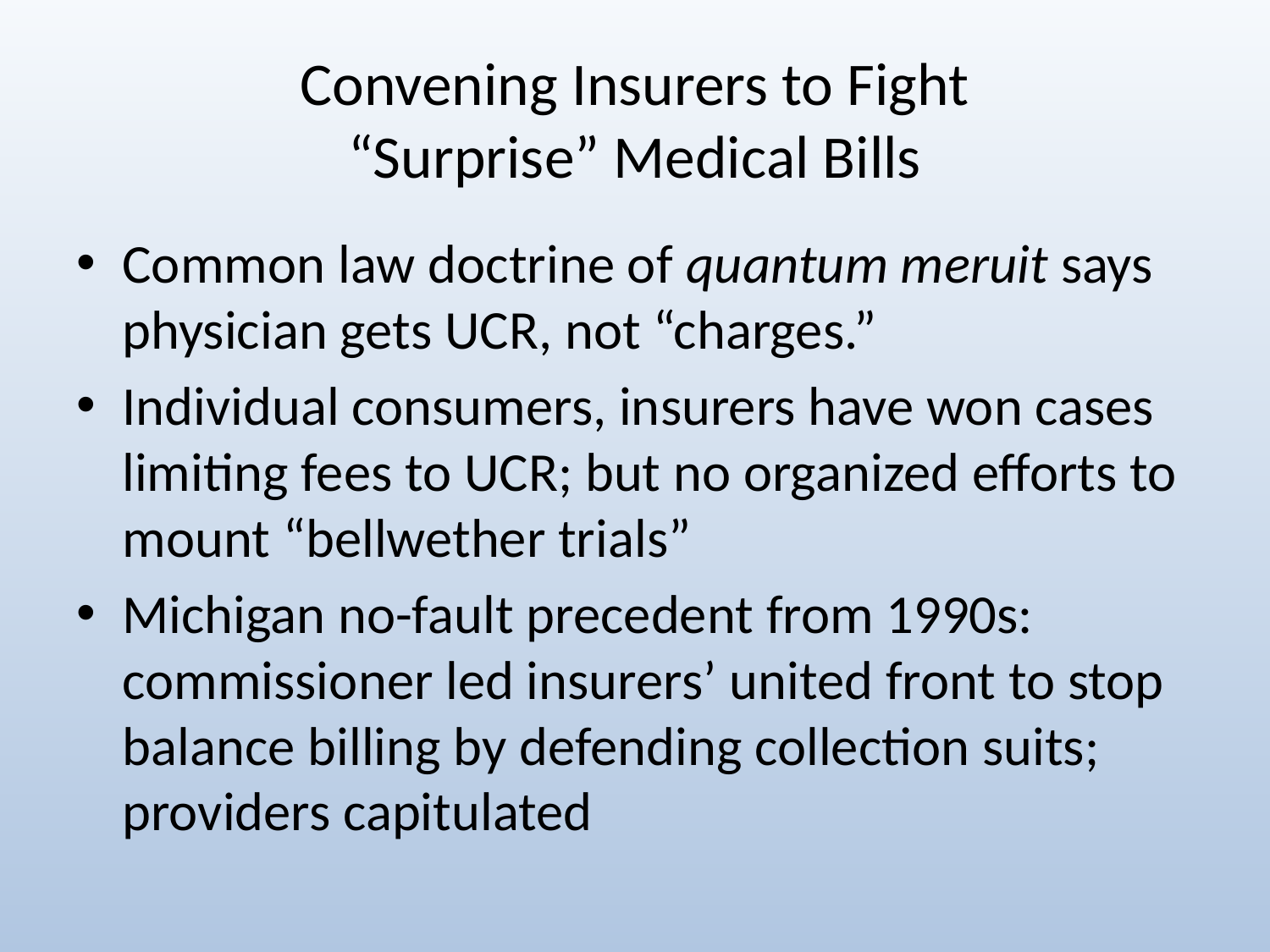

# Convening Insurers to Fight “Surprise” Medical Bills
Common law doctrine of quantum meruit says physician gets UCR, not “charges.”
Individual consumers, insurers have won cases limiting fees to UCR; but no organized efforts to mount “bellwether trials”
Michigan no-fault precedent from 1990s: commissioner led insurers’ united front to stop balance billing by defending collection suits; providers capitulated